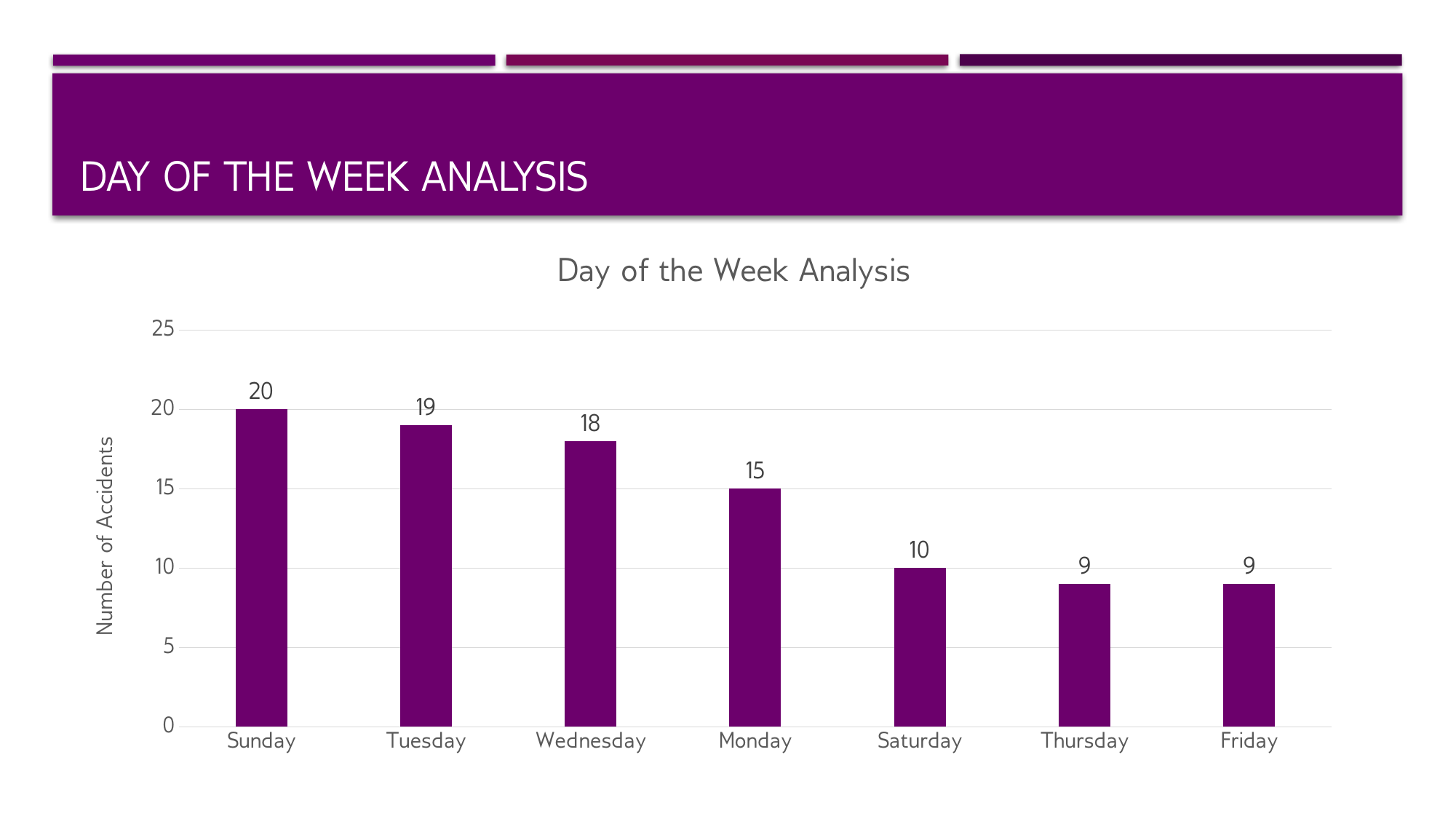

# Day of the week analysis

### Chart: Day of the Week Analysis

| Category |  |
|---|---|
| Sunday | 20.0 |
| Tuesday | 19.0 |
| Wednesday | 18.0 |
| Monday | 15.0 |
| Saturday | 10.0 |
| Thursday | 9.0 |
| Friday | 9.0 |